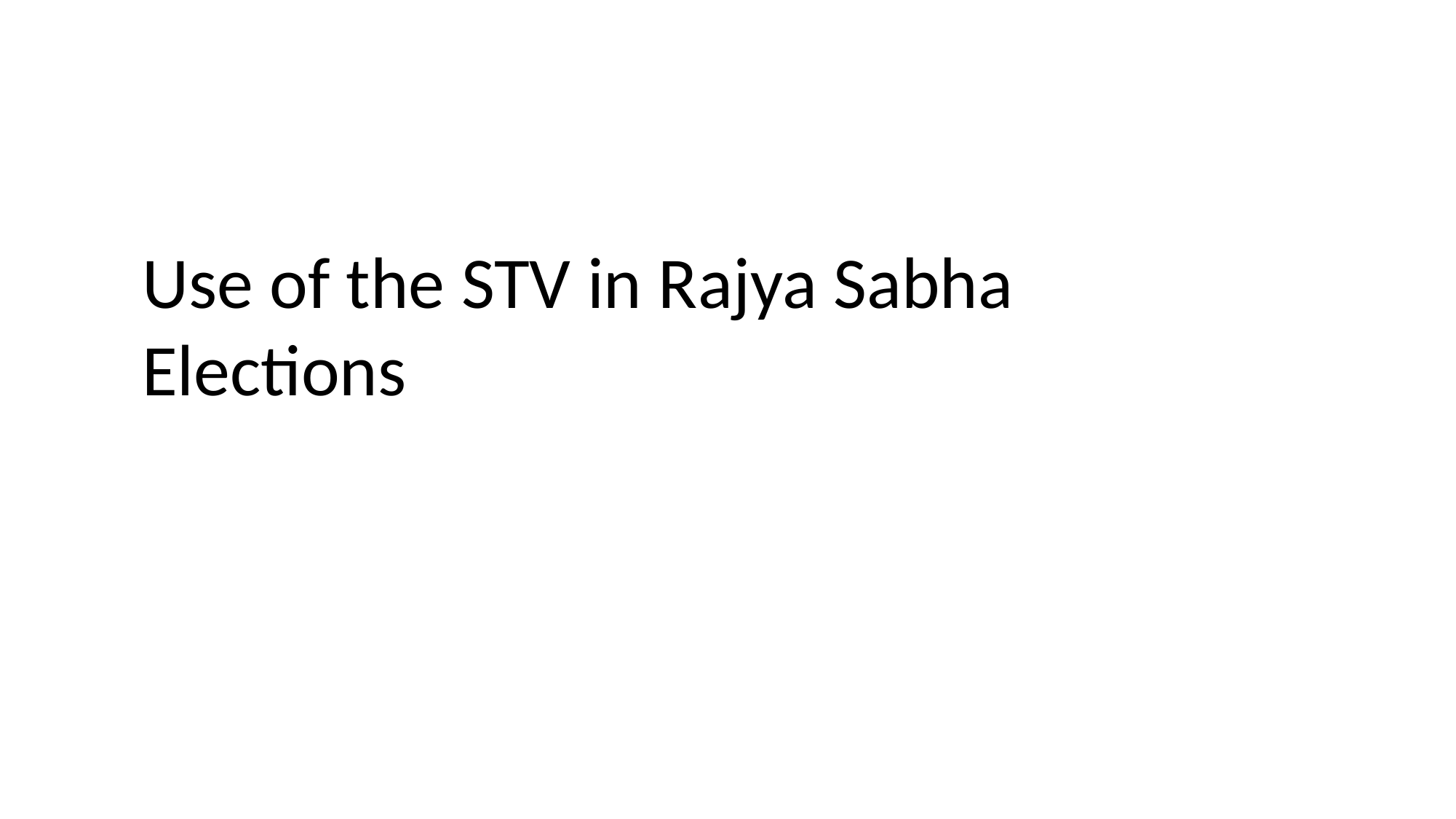

Use of the STV in Rajya Sabha Elections